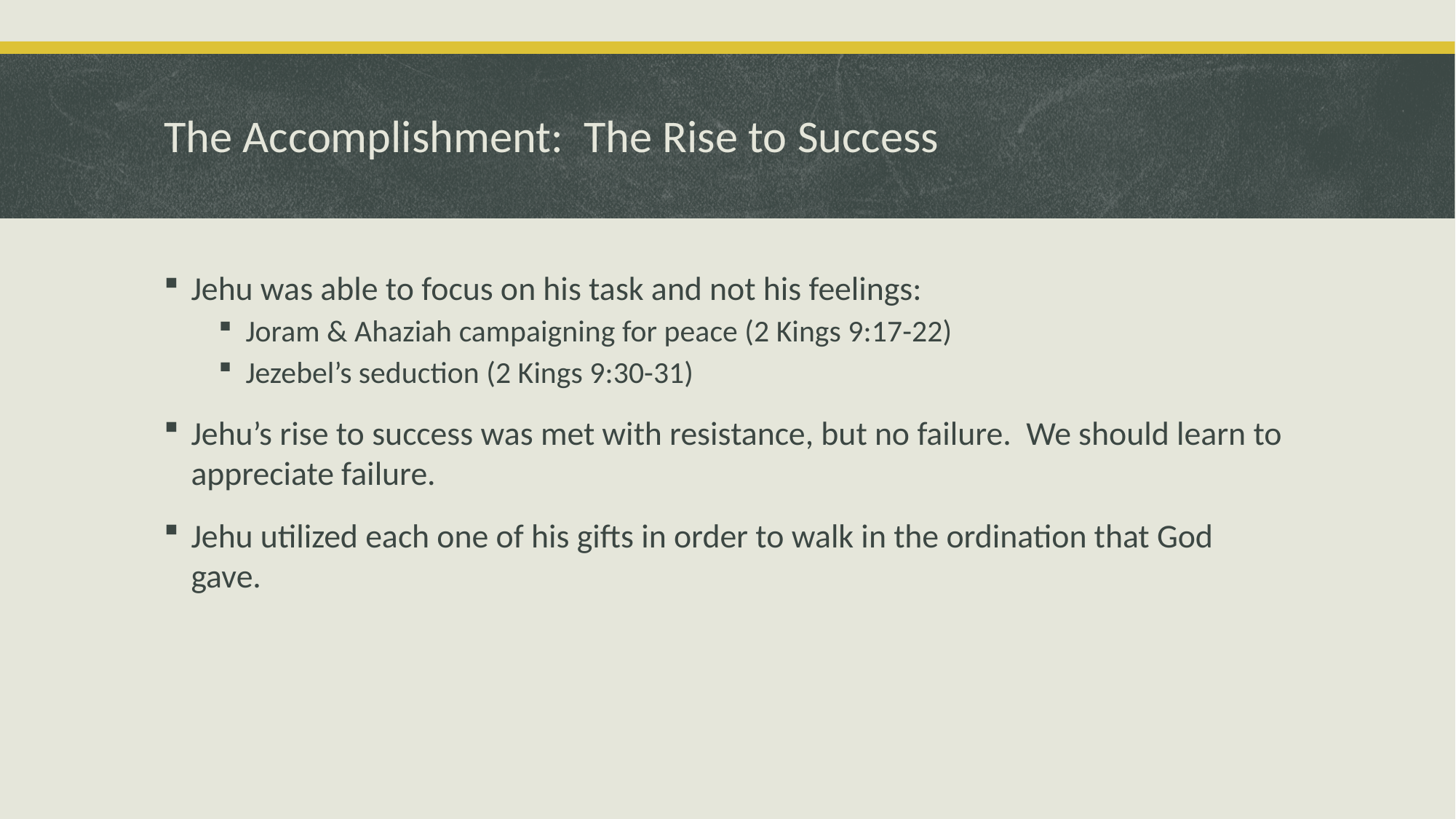

# The Accomplishment:  The Rise to Success
Jehu was able to focus on his task and not his feelings:
Joram & Ahaziah campaigning for peace (2 Kings 9:17-22)
Jezebel’s seduction (2 Kings 9:30-31)
Jehu’s rise to success was met with resistance, but no failure.  We should learn to appreciate failure.
Jehu utilized each one of his gifts in order to walk in the ordination that God gave.